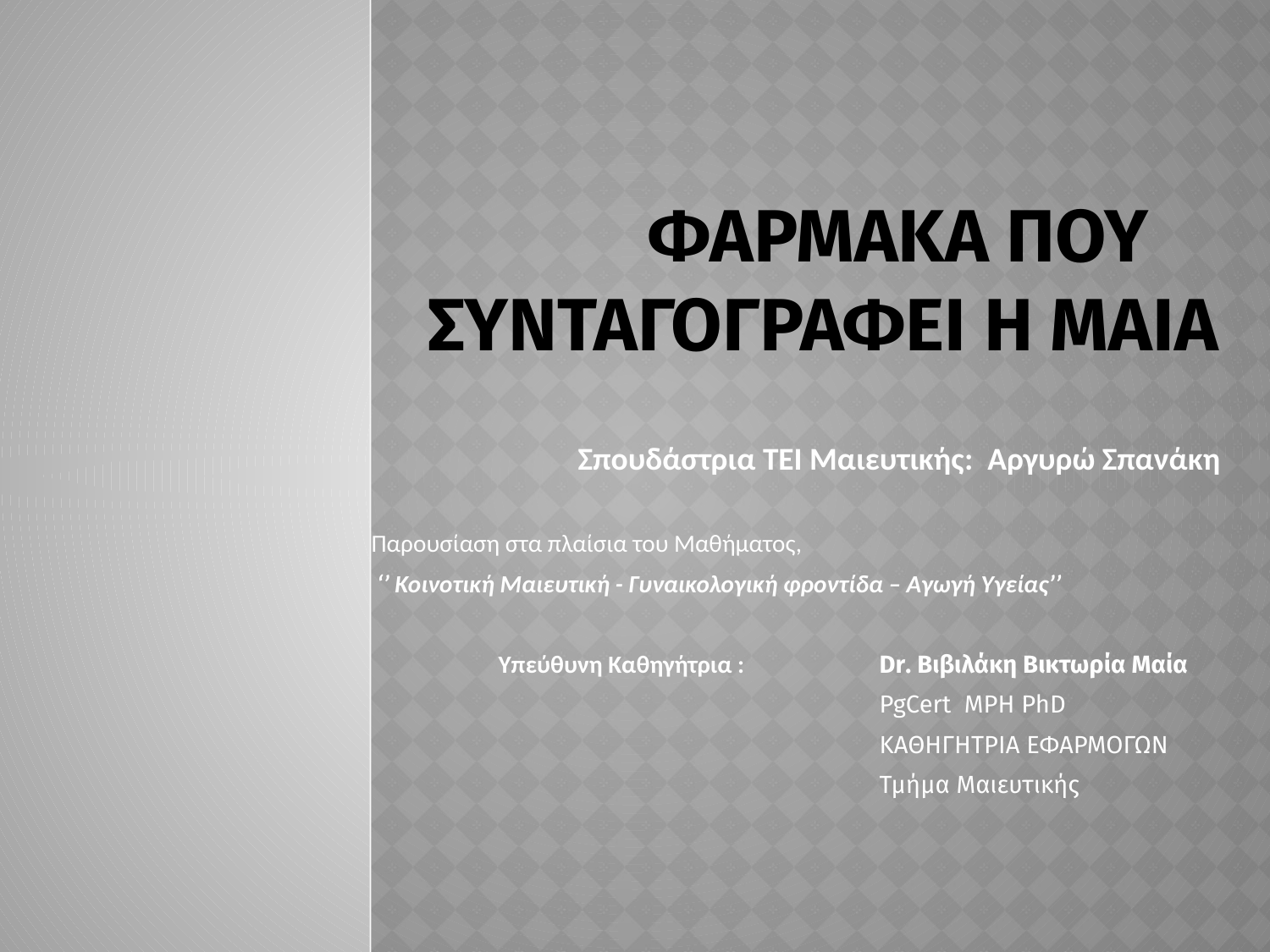

# ΦΑΡΜΑΚΑ ΠΟΥ     ΣΥΝΤΑΓΟΓΡΑΦΕΙ Η ΜΑΙΑ

Σπουδάστρια ΤΕΙ Μαιευτικής:  Αργυρώ Σπανάκη

Παρουσίαση στα πλαίσια του Μαθήματος,
 ‘’ Κοινοτική Μαιευτική - Γυναικολογική φροντίδα – Αγωγή Υγείας’’

	Υπεύθυνη Καθηγήτρια : 		Dr. Βιβιλάκη Βικτωρία Μαία
				PgCert  MPH PhD
				ΚΑΘΗΓΗΤΡΙΑ ΕΦΑΡΜΟΓΩΝ
				Τμήμα Μαιευτικής